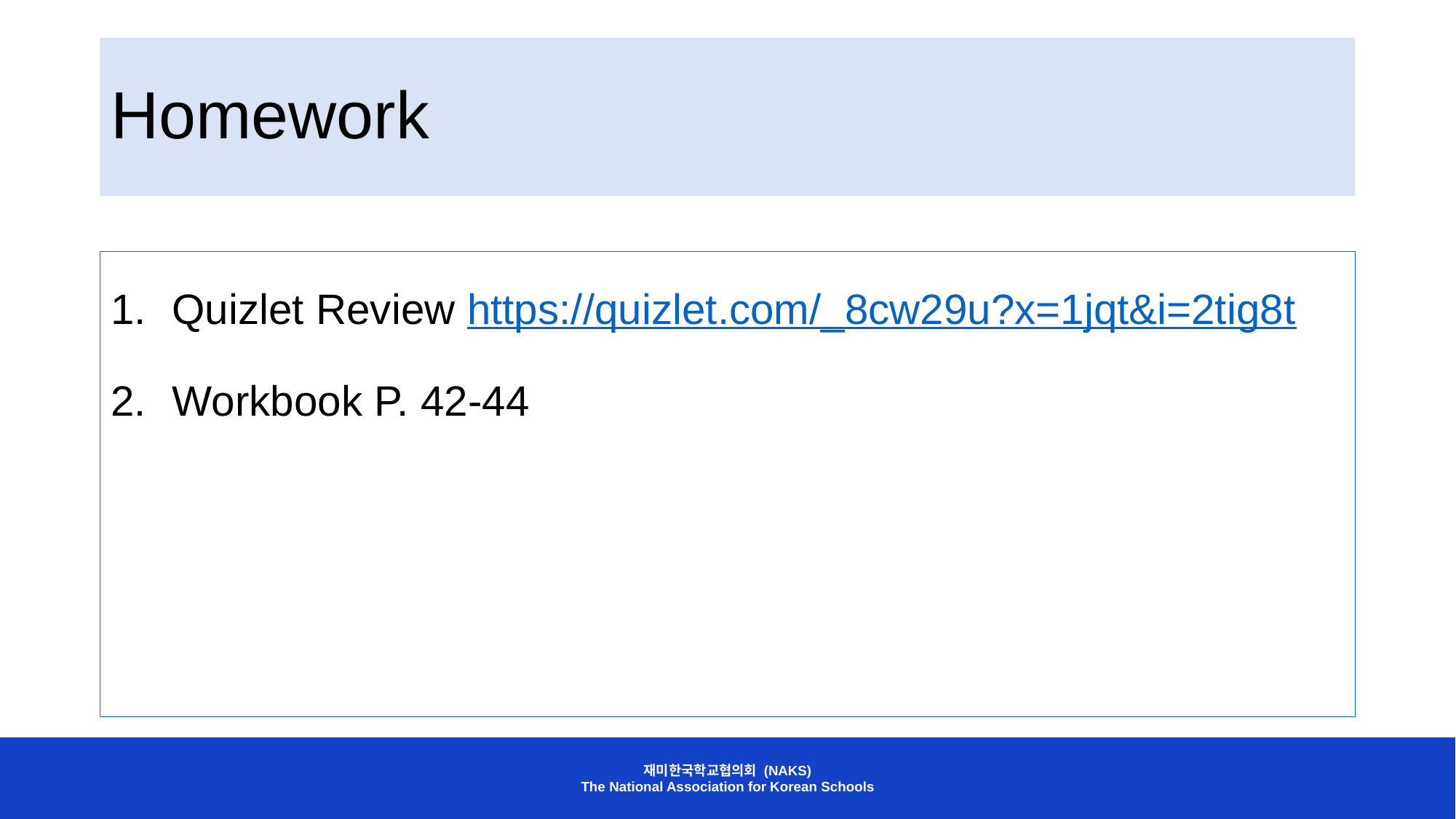

# Homework
Quizlet Review https://quizlet.com/_8cw29u?x=1jqt&i=2tig8t
Workbook P. 42-44